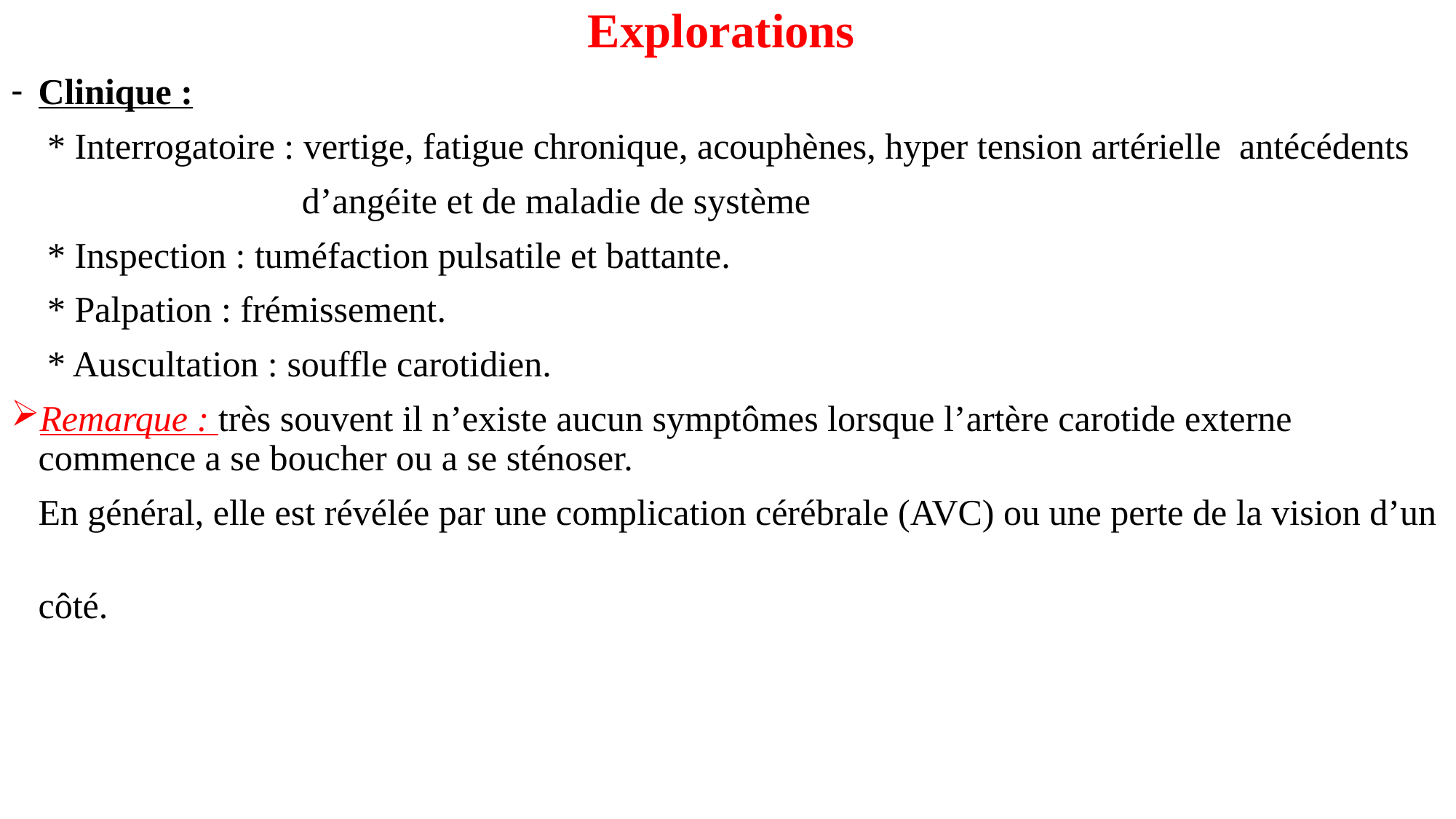

Explorations
Clinique :
    * Interrogatoire : vertige, fatigue chronique, acouphènes, hyper tension artérielle  antécédents
                                d’angéite et de maladie de système
    * Inspection : tuméfaction pulsatile et battante.
    * Palpation : frémissement.
    * Auscultation : souffle carotidien.
Remarque : très souvent il n’existe aucun symptômes lorsque l’artère carotide externe commence a se boucher ou a se sténoser.
   En général, elle est révélée par une complication cérébrale (AVC) ou une perte de la vision d’un
   côté.